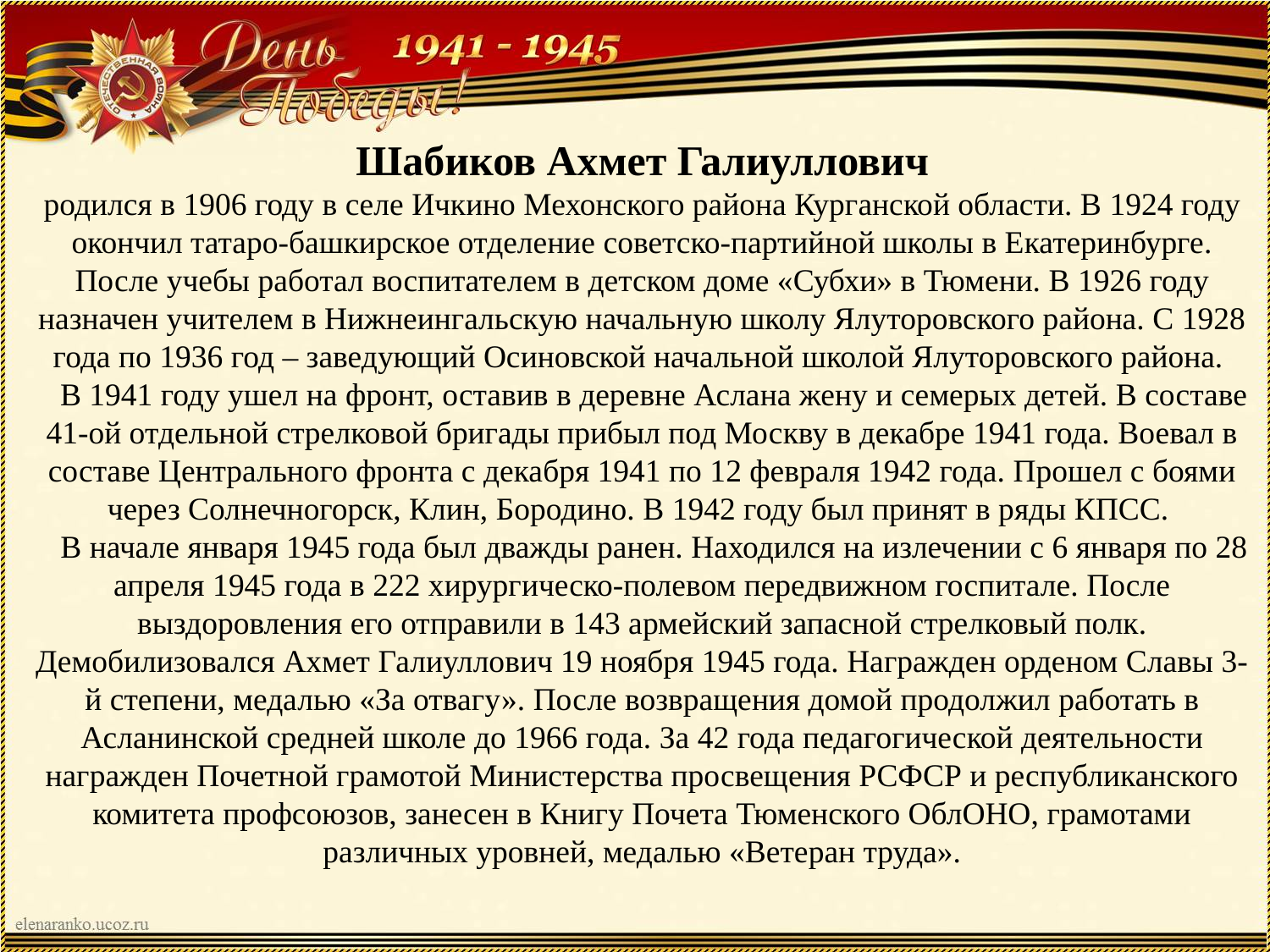

# Шабиков Ахмет Галиуллович родился в 1906 году в селе Ичкино Мехонского района Курганской области. В 1924 году окончил татаро-башкирское отделение советско-партийной школы в Екатеринбурге. После учебы работал воспитателем в детском доме «Субхи» в Тюмени. В 1926 году назначен учителем в Нижнеингальскую начальную школу Ялуторовского района. С 1928 года по 1936 год – заведующий Осиновской начальной школой Ялуторовского района. В 1941 году ушел на фронт, оставив в деревне Аслана жену и семерых детей. В составе 41-ой отдельной стрелковой бригады прибыл под Москву в декабре 1941 года. Воевал в составе Центрального фронта с декабря 1941 по 12 февраля 1942 года. Прошел с боями через Солнечногорск, Клин, Бородино. В 1942 году был принят в ряды КПСС. В начале января 1945 года был дважды ранен. Находился на излечении с 6 января по 28 апреля 1945 года в 222 хирургическо-полевом передвижном госпитале. После выздоровления его отправили в 143 армейский запасной стрелковый полк. Демобилизовался Ахмет Галиуллович 19 ноября 1945 года. Награжден орденом Славы 3-й степени, медалью «За отвагу». После возвращения домой продолжил работать в Асланинской средней школе до 1966 года. За 42 года педагогической деятельности награжден Почетной грамотой Министерства просвещения РСФСР и республиканского комитета профсоюзов, занесен в Книгу Почета Тюменского ОблОНО, грамотами различных уровней, медалью «Ветеран труда».